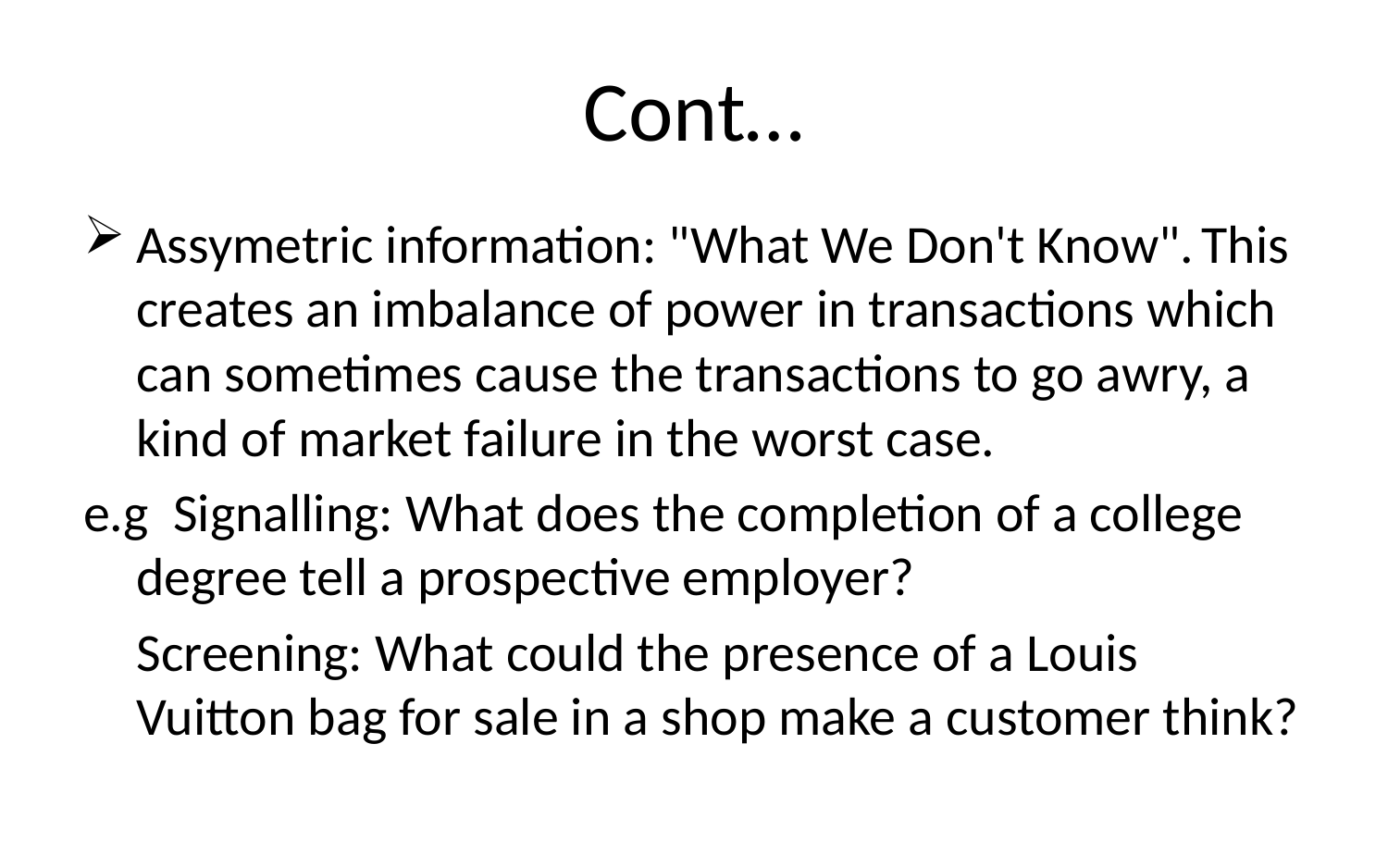

# Cont…
Assymetric information: "What We Don't Know". This creates an imbalance of power in transactions which can sometimes cause the transactions to go awry, a kind of market failure in the worst case.
e.g  Signalling: What does the completion of a college degree tell a prospective employer?
	Screening: What could the presence of a Louis Vuitton bag for sale in a shop make a customer think?